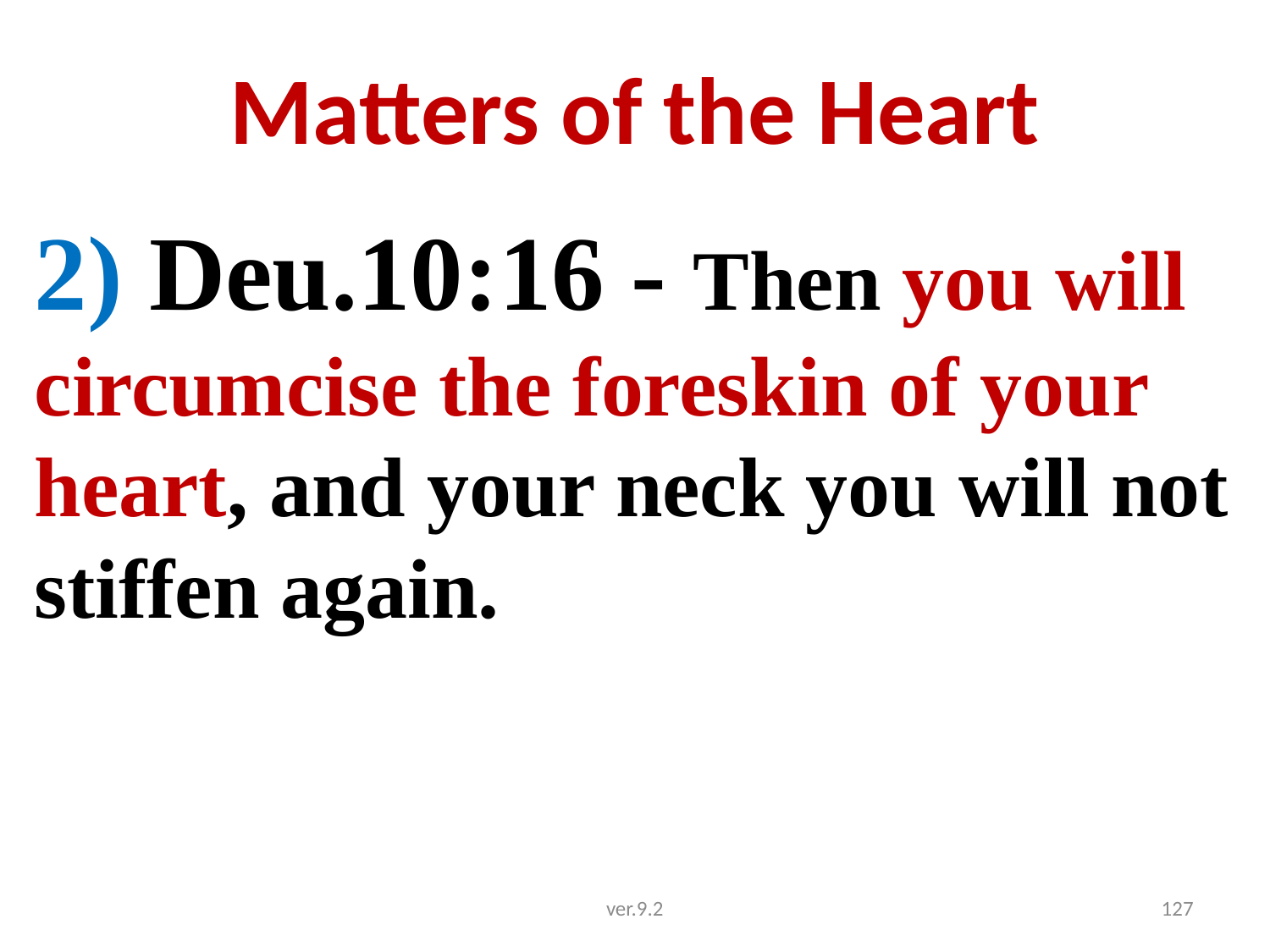

# Matters of the Heart
2) Deu.10:16 - Then you will circumcise the foreskin of your heart, and your neck you will not stiffen again.
ver.9.2
127